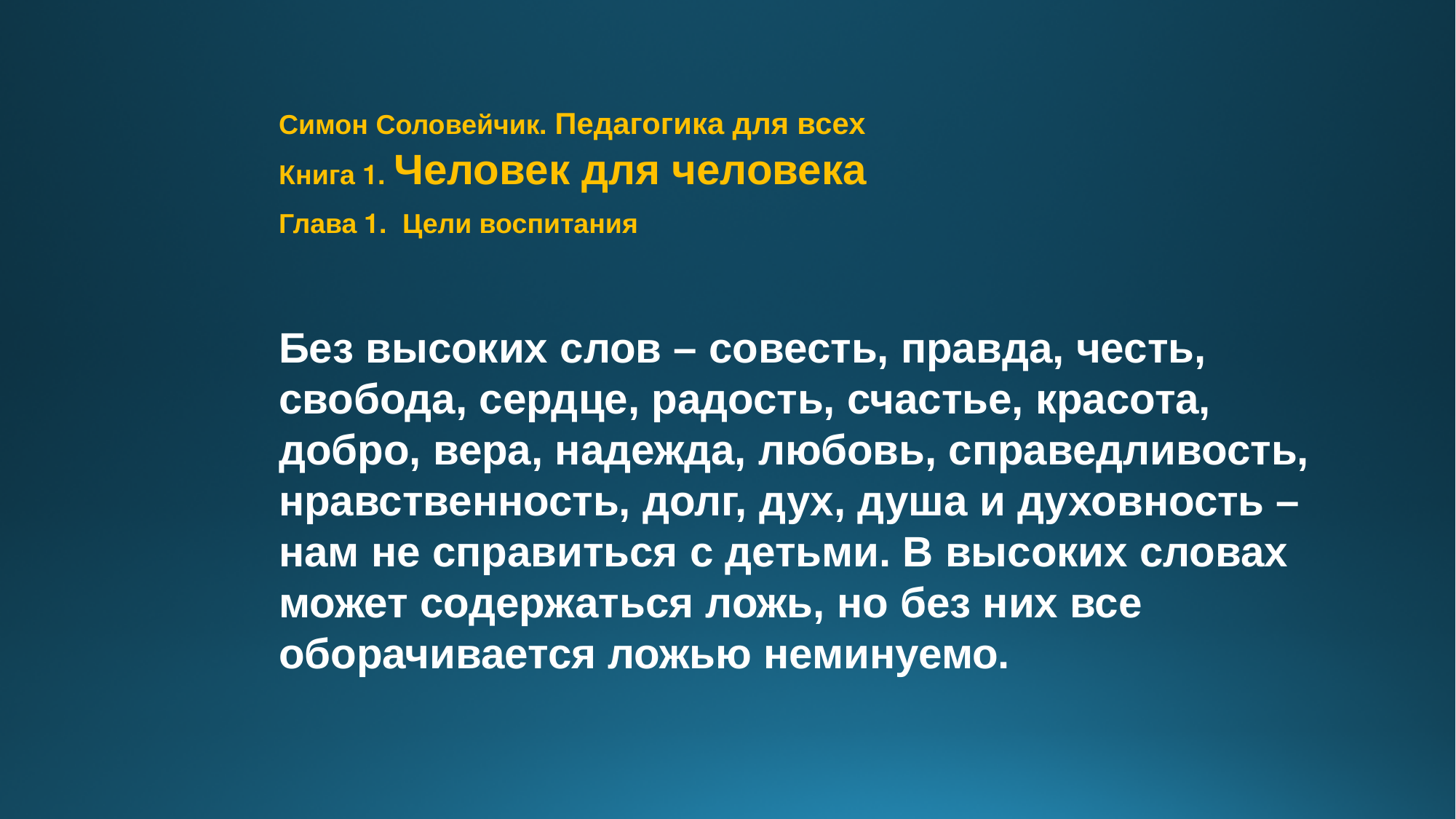

Симон Соловейчик. Педагогика для всех

Книга 1. Человек для человека

Глава 1.  Цели воспитания

Без высоких слов – совесть, правда, честь, свобода, сердце, радость, счастье, красота, добро, вера, надежда, любовь, справедливость, нравственность, долг, дух, душа и духовность – нам не справиться с детьми. В высоких словах может содержаться ложь, но без них все оборачивается ложью неминуемо.